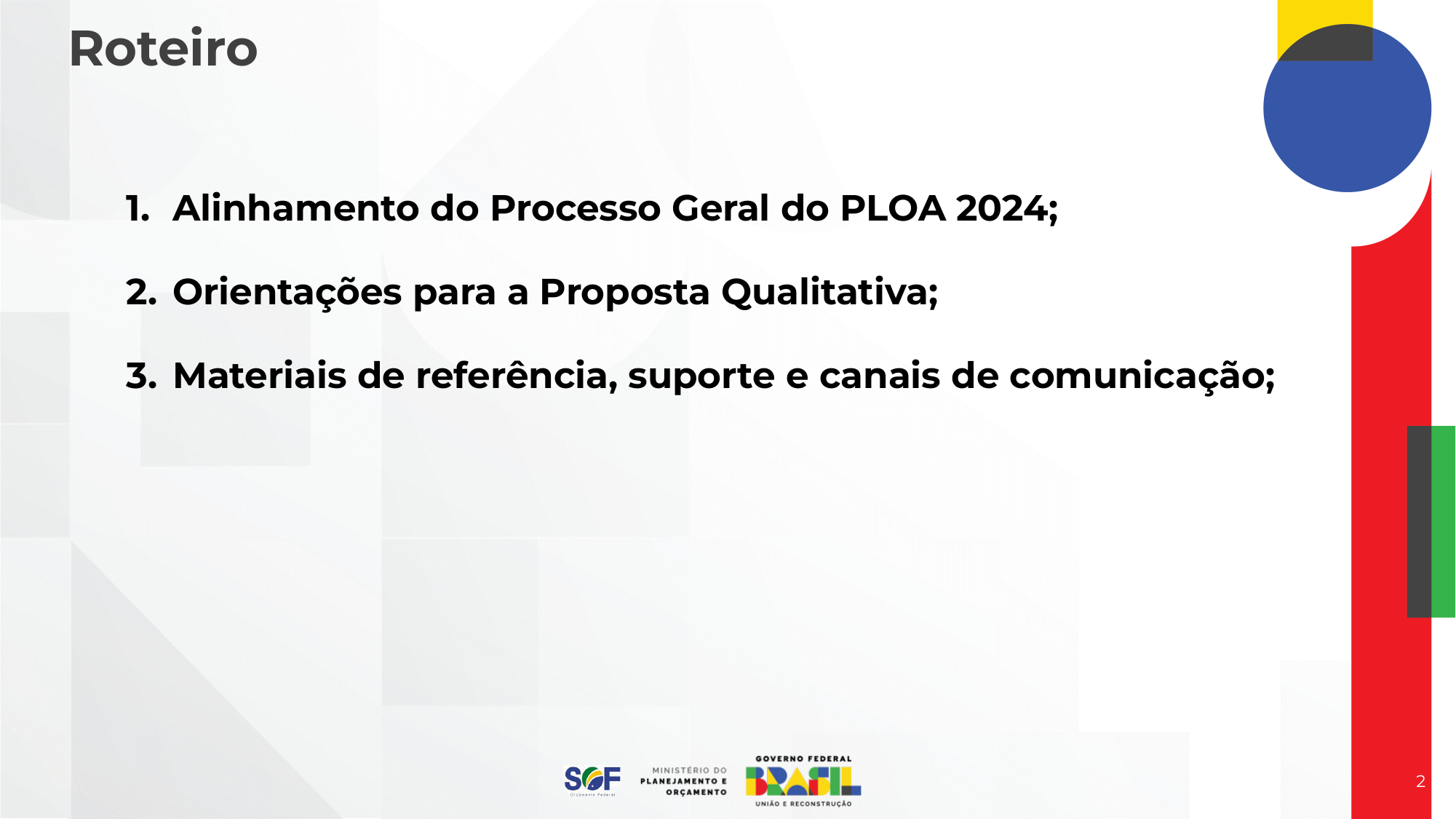

Roteiro
Alinhamento do Processo Geral do PLOA 2024;
Orientações para a Proposta Qualitativa;
Materiais de referência, suporte e canais de comunicação;
2